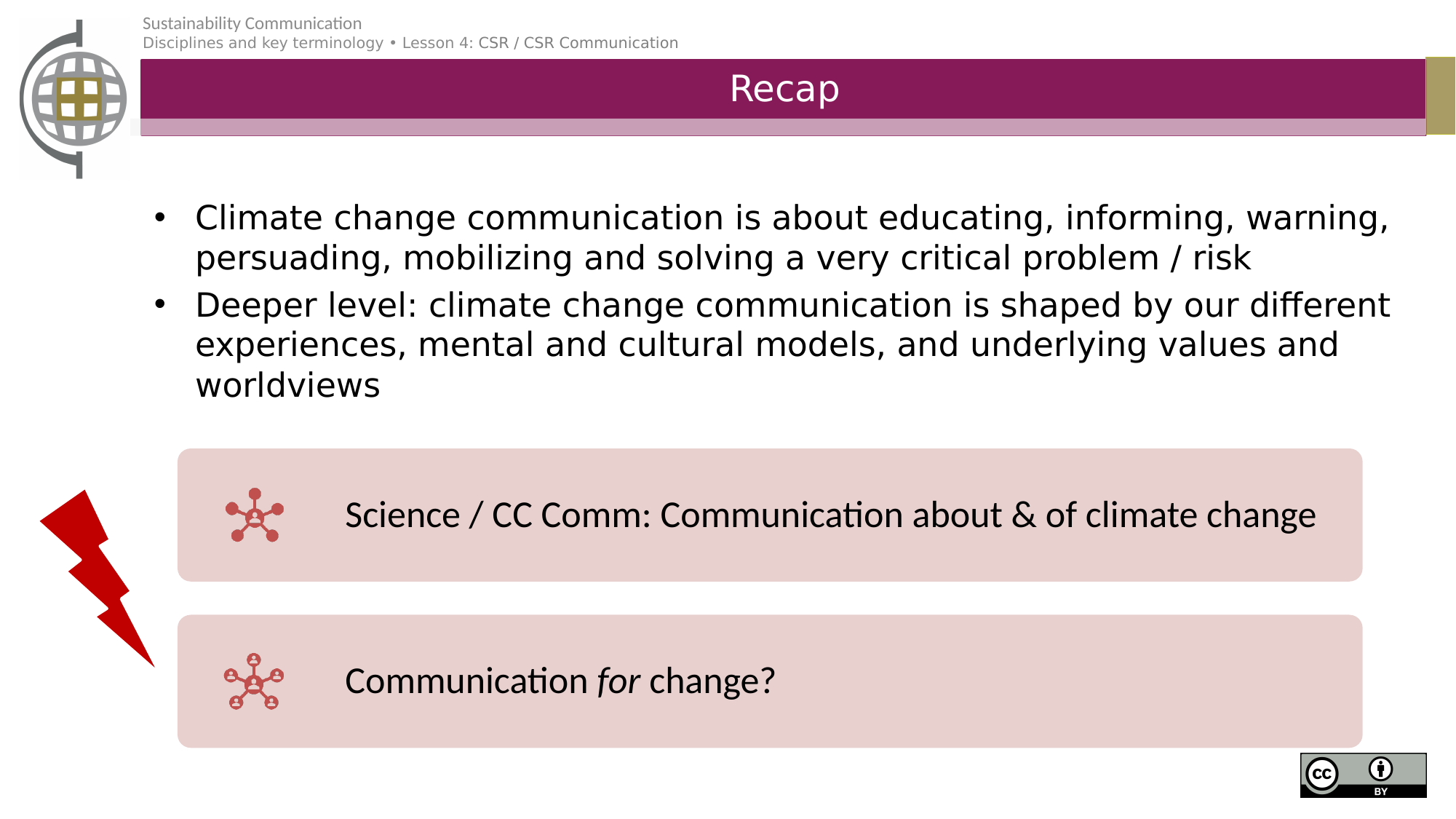

# Recap
Climate change communication is about educating, informing, warning, persuading, mobilizing and solving a very critical problem / risk
Deeper level: climate change communication is shaped by our different experiences, mental and cultural models, and underlying values and worldviews

Science / CC Comm: Communication about & of climate change
Communication for change?